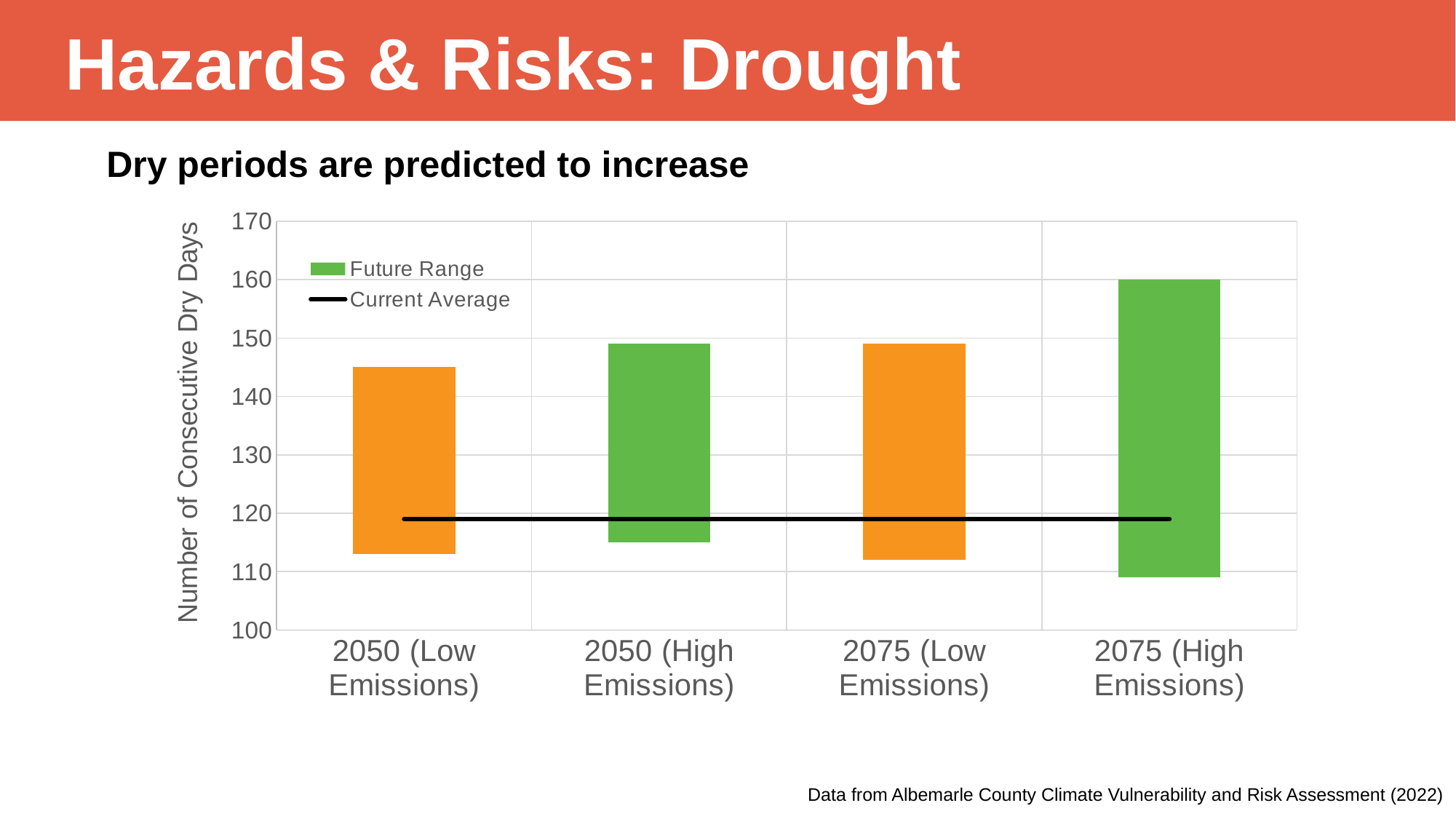

Hazards & Risks: Drought
Dry periods are predicted to increase

### Chart

| Category |  |  | Current Average |
|---|---|---|---|
| 2050 (Low Emissions) | 113.0 | 32.0 | 119.0 |
| 2050 (High Emissions) | 115.0 | 34.0 | 119.0 |
| 2075 (Low Emissions) | 112.0 | 37.0 | 119.0 |
| 2075 (High Emissions) | 109.0 | 51.0 | 119.0 |
Data from Albemarle County Climate Vulnerability and Risk Assessment (2022)